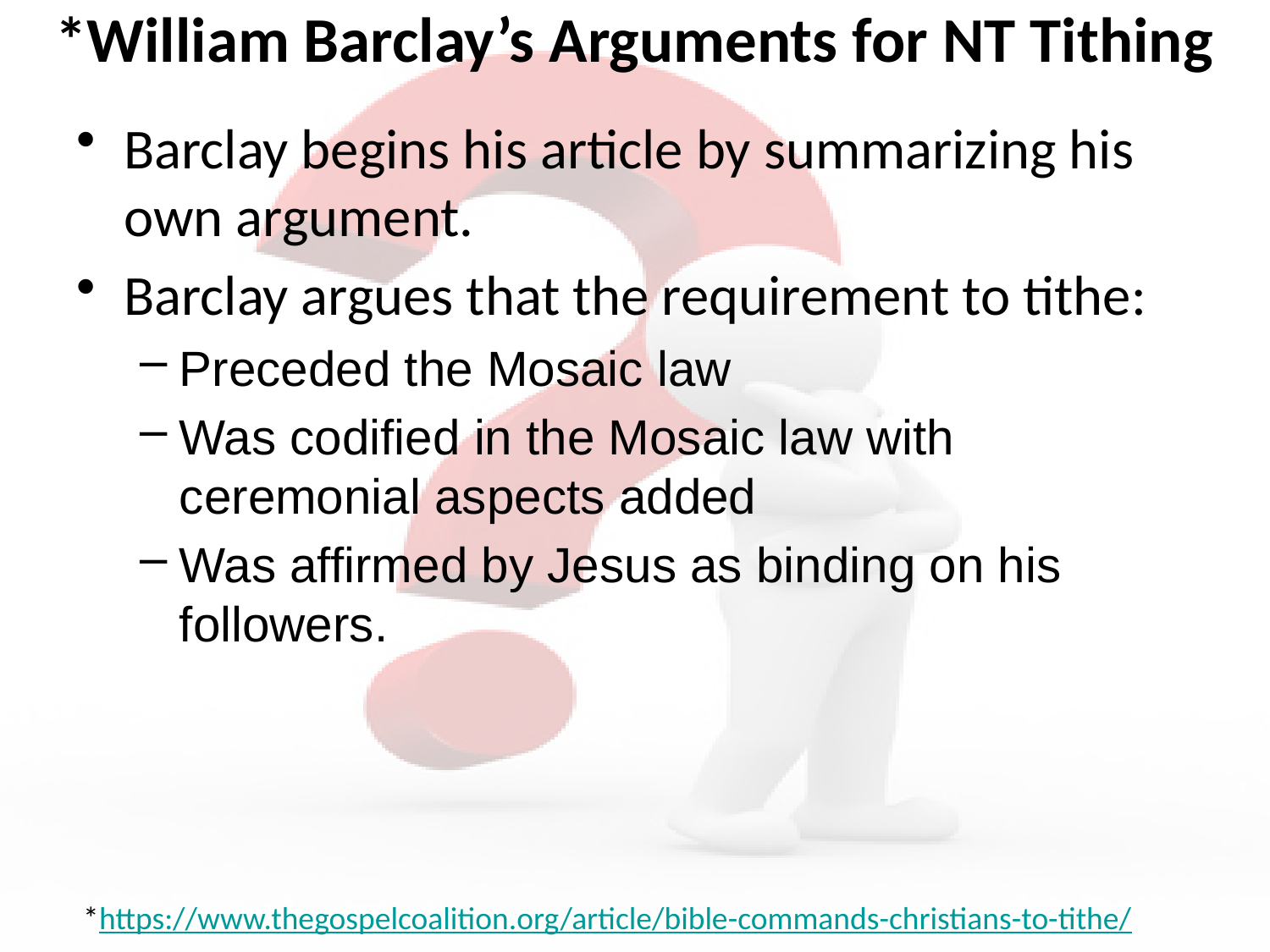

# *William Barclay’s Arguments for NT Tithing
Barclay begins his article by summarizing his own argument.
Barclay argues that the requirement to tithe:
Preceded the Mosaic law
Was codified in the Mosaic law with ceremonial aspects added
Was affirmed by Jesus as binding on his followers.
 *https://www.thegospelcoalition.org/article/bible-commands-christians-to-tithe/